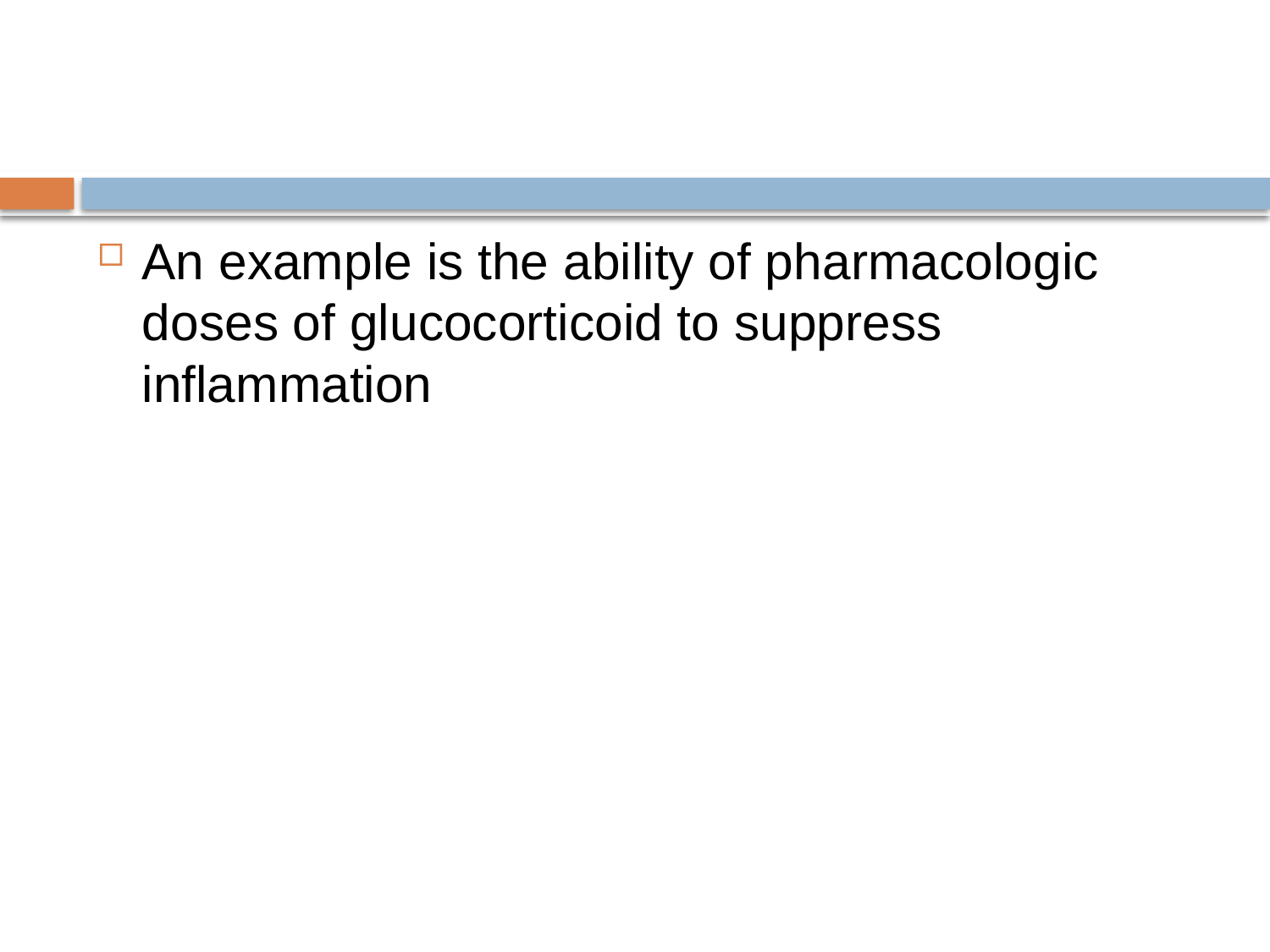

#
An example is the ability of pharmacologic doses of glucocorticoid to suppress inflammation